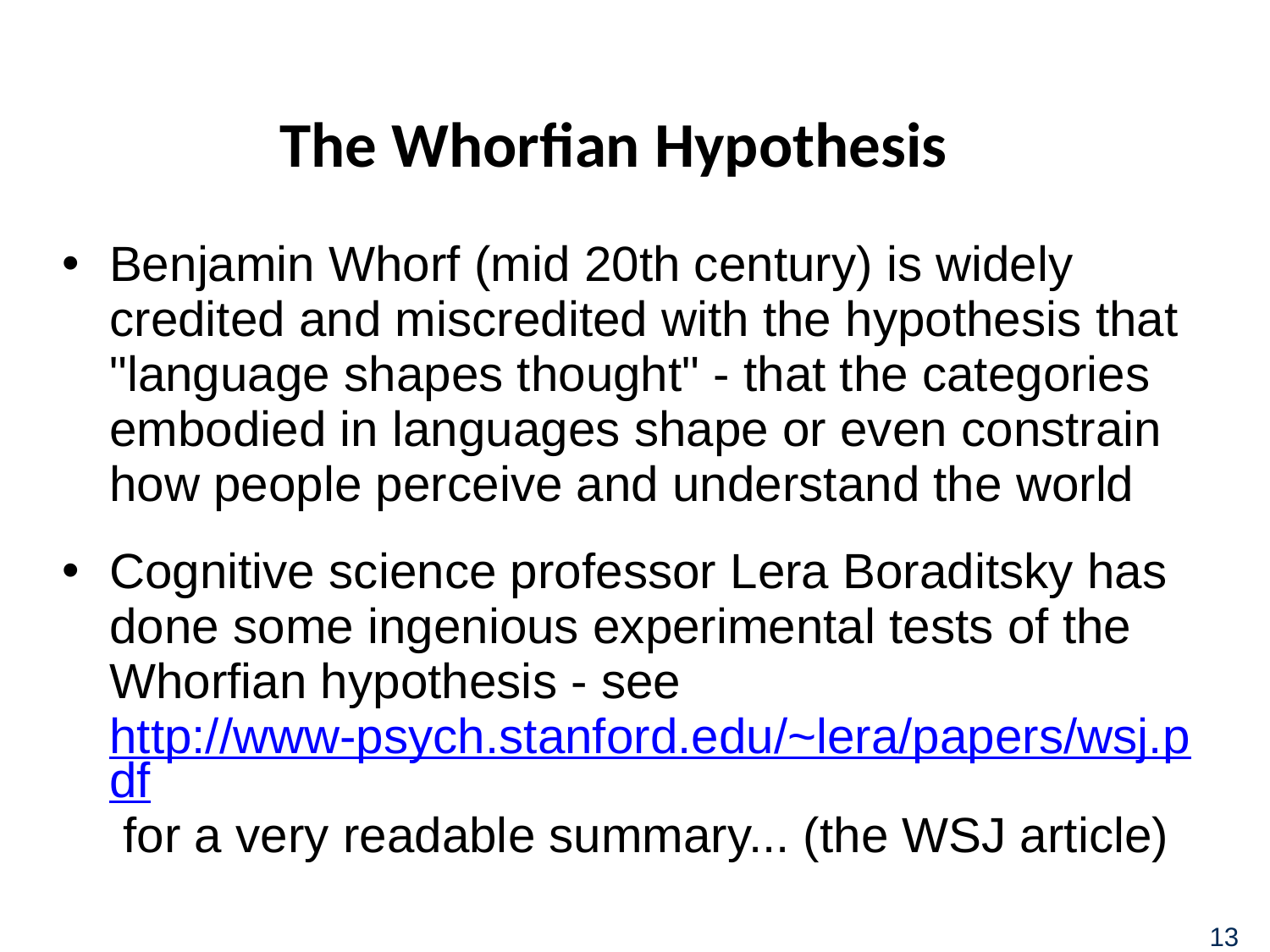

# The Whorfian Hypothesis
Benjamin Whorf (mid 20th century) is widely credited and miscredited with the hypothesis that "language shapes thought" - that the categories embodied in languages shape or even constrain how people perceive and understand the world
Cognitive science professor Lera Boraditsky has done some ingenious experimental tests of the Whorfian hypothesis - see http://www-psych.stanford.edu/~lera/papers/wsj.pdf for a very readable summary... (the WSJ article)

13